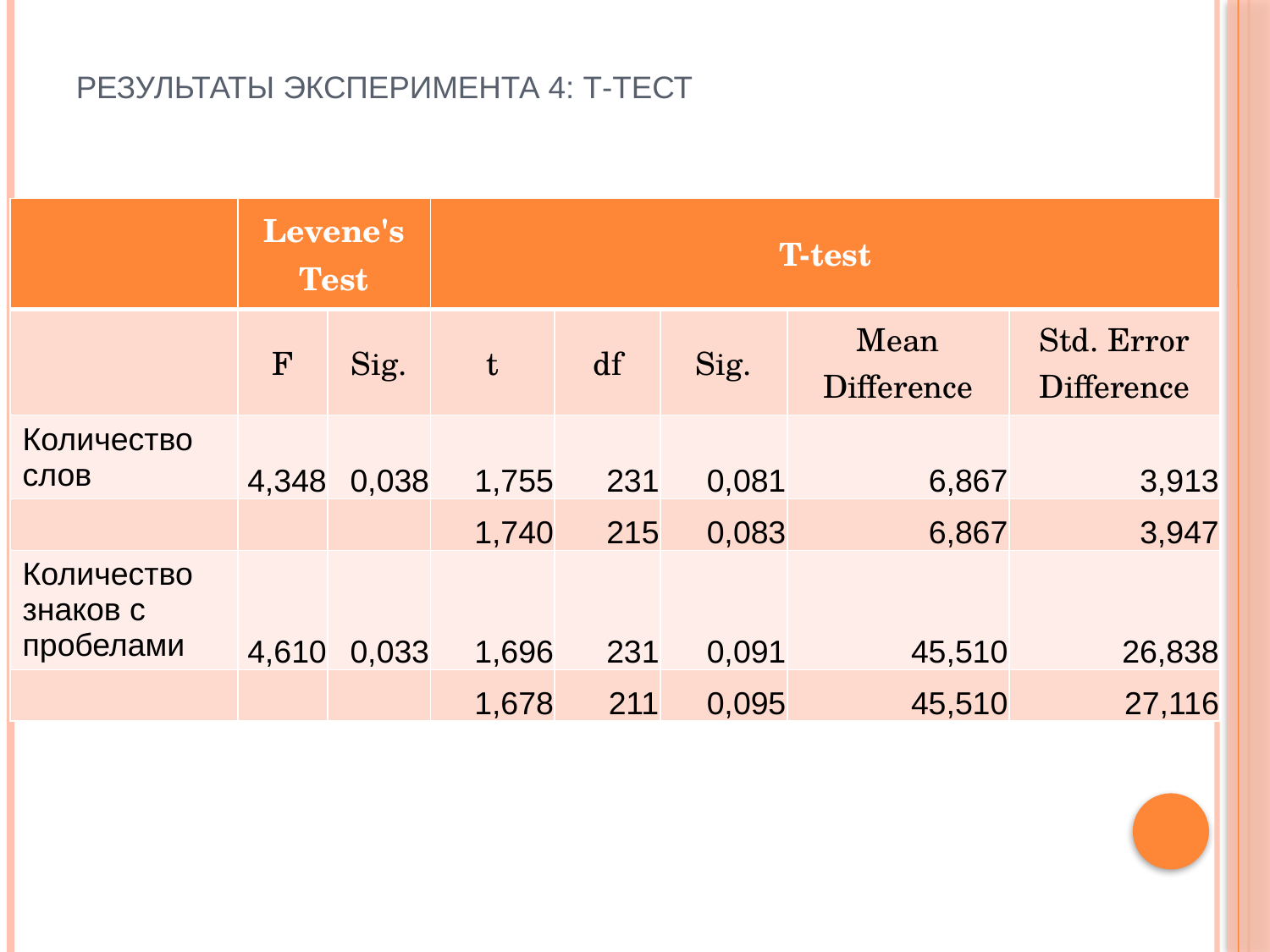

# Результаты эксперимента 4: Т-тест
|  | Levene's Test |  | T-test |  |  |  |  |
| --- | --- | --- | --- | --- | --- | --- | --- |
|  | F | Sig. | t | df | Sig. | Mean Difference | Std. Error Difference |
| Количество слов | 4,348 | 0,038 | 1,755 | 231 | 0,081 | 6,867 | 3,913 |
|  |  |  | 1,740 | 215 | 0,083 | 6,867 | 3,947 |
| Количество знаков с пробелами | 4,610 | 0,033 | 1,696 | 231 | 0,091 | 45,510 | 26,838 |
|  |  |  | 1,678 | 211 | 0,095 | 45,510 | 27,116 |